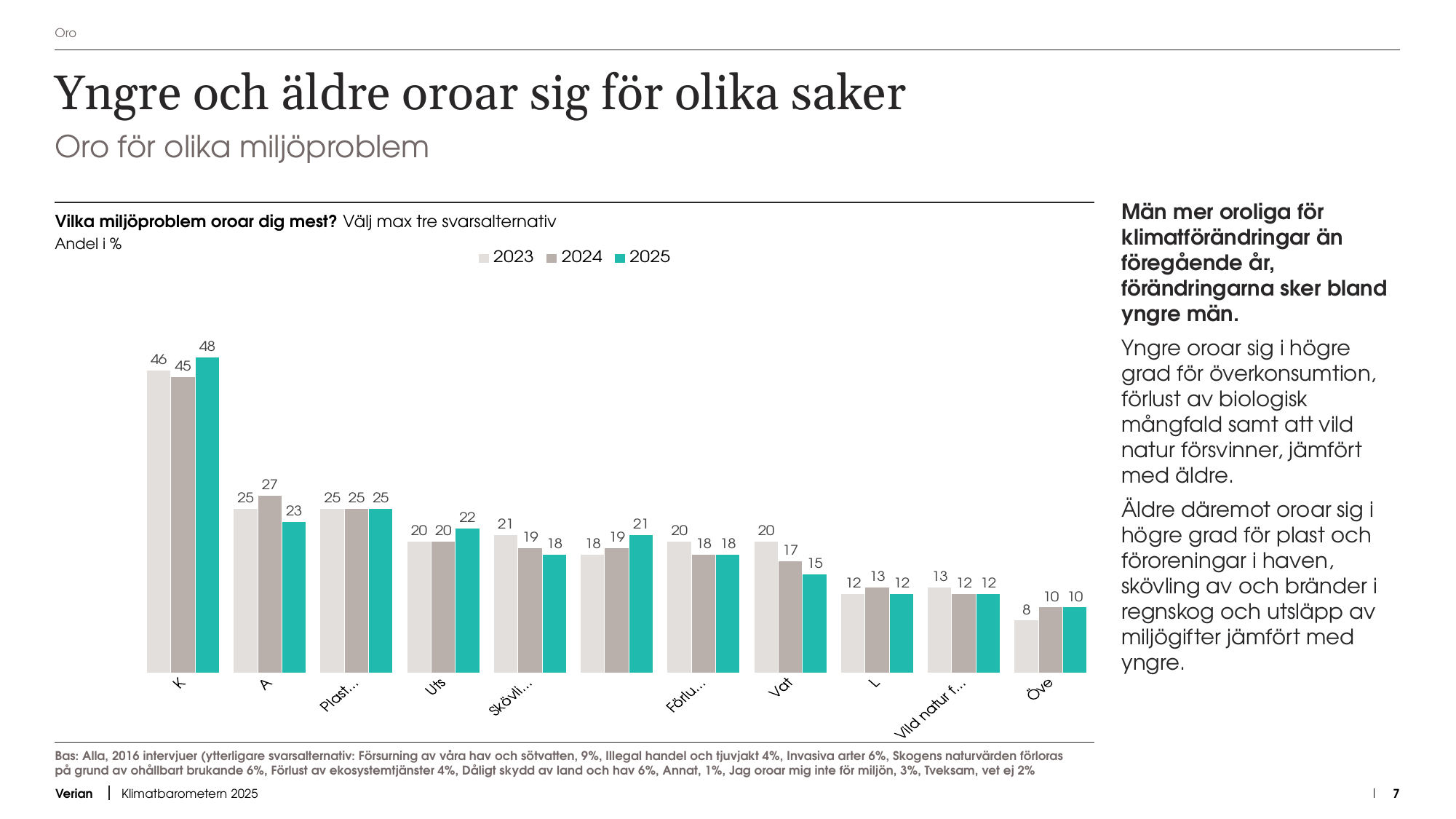

Oro
# Yngre och äldre oroar sig för olika saker
Oro för olika miljöproblem

Män mer oroliga för klimatförändringar än föregående år, förändringarna sker bland yngre män.
Yngre oroar sig i högre grad för överkonsumtion, förlust av biologisk mångfald samt att vild natur försvinner, jämfört med äldre.
Äldre däremot oroar sig i högre grad för plast och föroreningar i haven, skövling av och bränder i regnskog och utsläpp av miljögifter jämfört med yngre.
Vilka miljöproblem oroar dig mest? Välj max tre svarsalternativ
Andel i %

### Chart

| Category | 2023 | 2024 | 2025 |
|---|---|---|---|
| Klimatförändringar | 46.0 | 45.0 | 48.0 |
| Att isarna smälter | 25.0 | 27.0 | 23.0 |
| Plast och föroreningar i haven | 25.0 | 25.0 | 25.0 |
| Utsläpp av miljögifter | 20.0 | 20.0 | 22.0 |
| Skövling av och bränder i regnskog | 21.0 | 19.0 | 18.0 |
| Överkonsumtion | 18.0 | 19.0 | 21.0 |
| Förlust av biologisk mångfald | 20.0 | 18.0 | 18.0 |
| Vattenbrist | 20.0 | 17.0 | 15.0 |
| Luftföroreningar | 12.0 | 13.0 | 12.0 |
| Vild natur försvinner när människan tar alltmer plats | 13.0 | 12.0 | 12.0 |
| Överfiske | 8.0 | 10.0 | 10.0 |
Bas: Alla, 2016 intervjuer (ytterligare svarsalternativ: Försurning av våra hav och sötvatten, 9%, Illegal handel och tjuvjakt 4%, Invasiva arter 6%, Skogens naturvärden förloras på grund av ohållbart brukande 6%, Förlust av ekosystemtjänster 4%, Dåligt skydd av land och hav 6%, Annat, 1%, Jag oroar mig inte för miljön, 3%, Tveksam, vet ej 2%

Klimatbarometern 2025
7